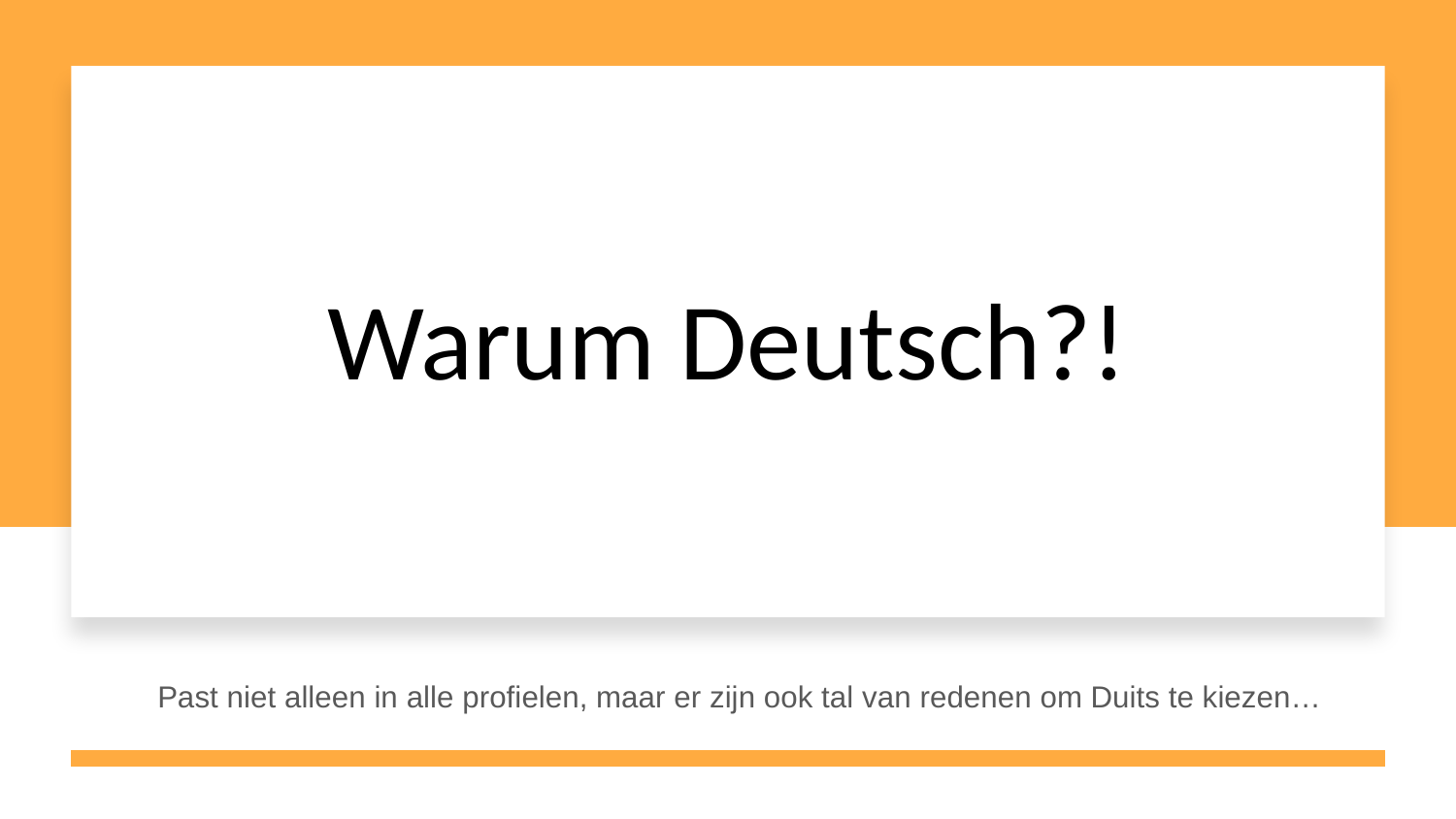

# Warum Deutsch?!
Past niet alleen in alle profielen, maar er zijn ook tal van redenen om Duits te kiezen…